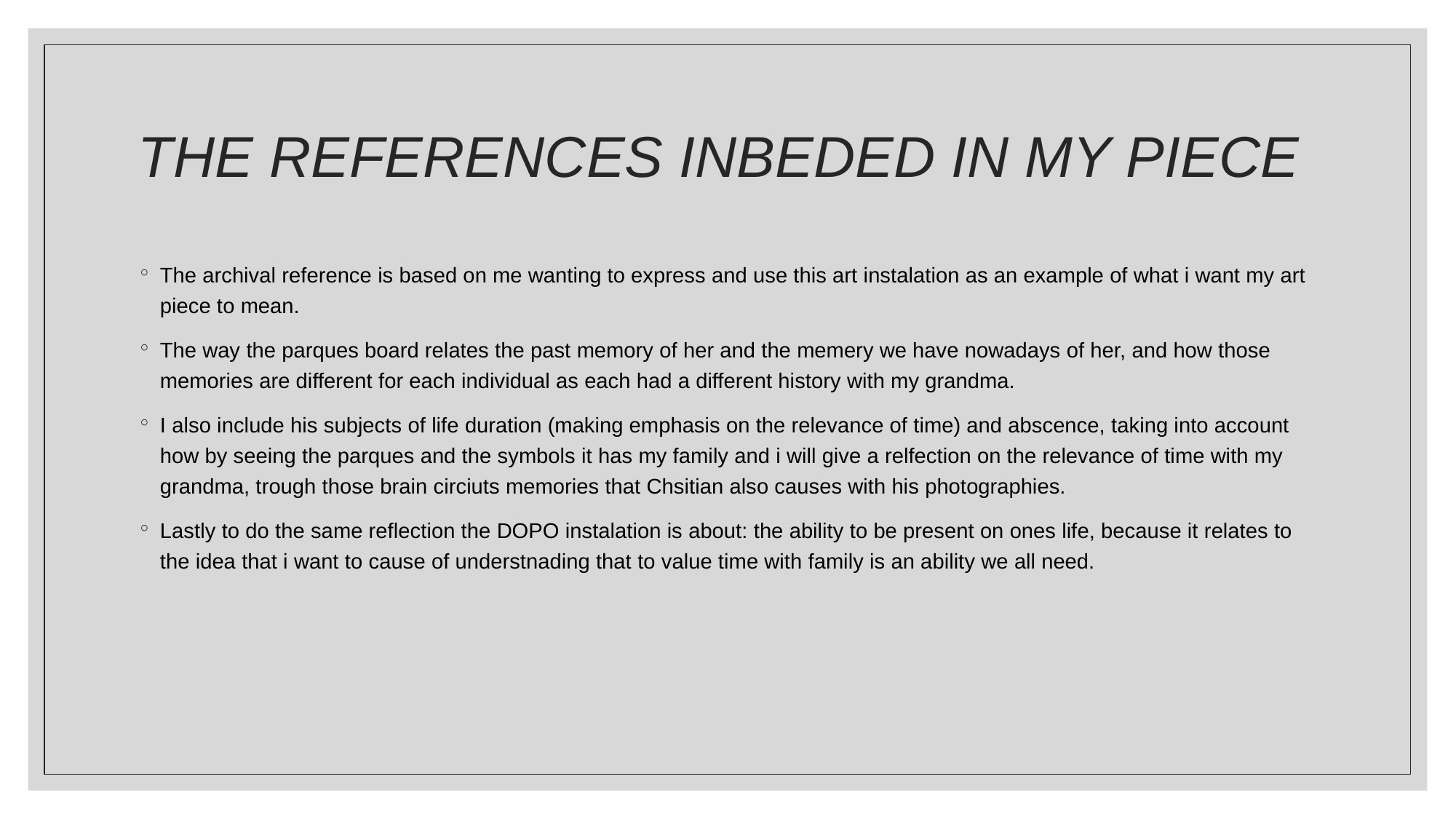

# THE REFERENCES INBEDED IN MY PIECE
The archival reference is based on me wanting to express and use this art instalation as an example of what i want my art piece to mean.
The way the parques board relates the past memory of her and the memery we have nowadays of her, and how those memories are different for each individual as each had a different history with my grandma.
I also include his subjects of life duration (making emphasis on the relevance of time) and abscence, taking into account how by seeing the parques and the symbols it has my family and i will give a relfection on the relevance of time with my grandma, trough those brain circiuts memories that Chsitian also causes with his photographies.
Lastly to do the same reflection the DOPO instalation is about: the ability to be present on ones life, because it relates to the idea that i want to cause of understnading that to value time with family is an ability we all need.